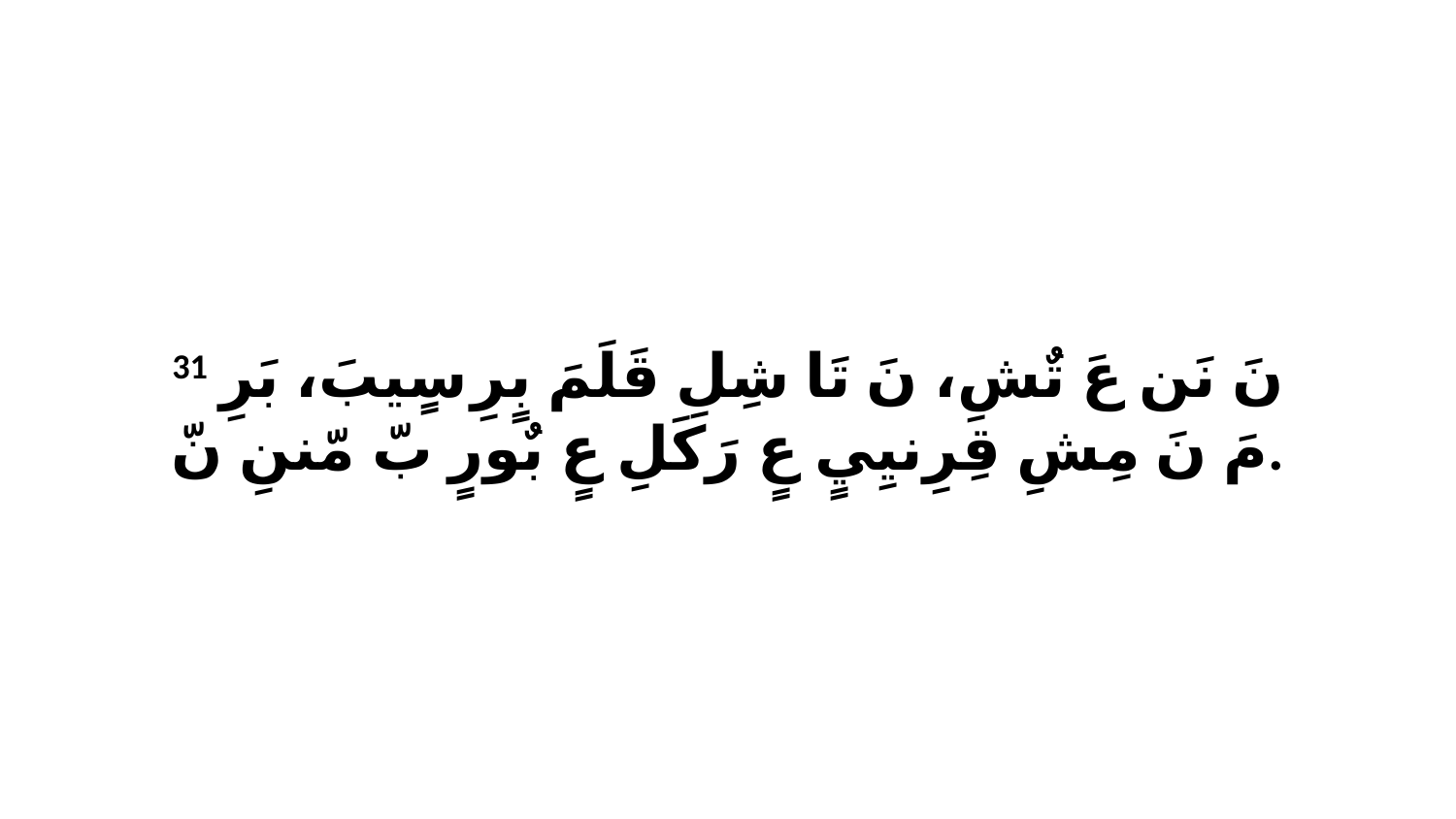

31 نَ نَن عَ تٌشِ، نَ تَا شِلِ قَلَمَ بٍرِ سٍيبَ، بَرِ مَ نَ مِشِ قِرِنيِيٍ عٍ رَكَلِ عٍ بٌورٍ بّ مّننِ نّ.